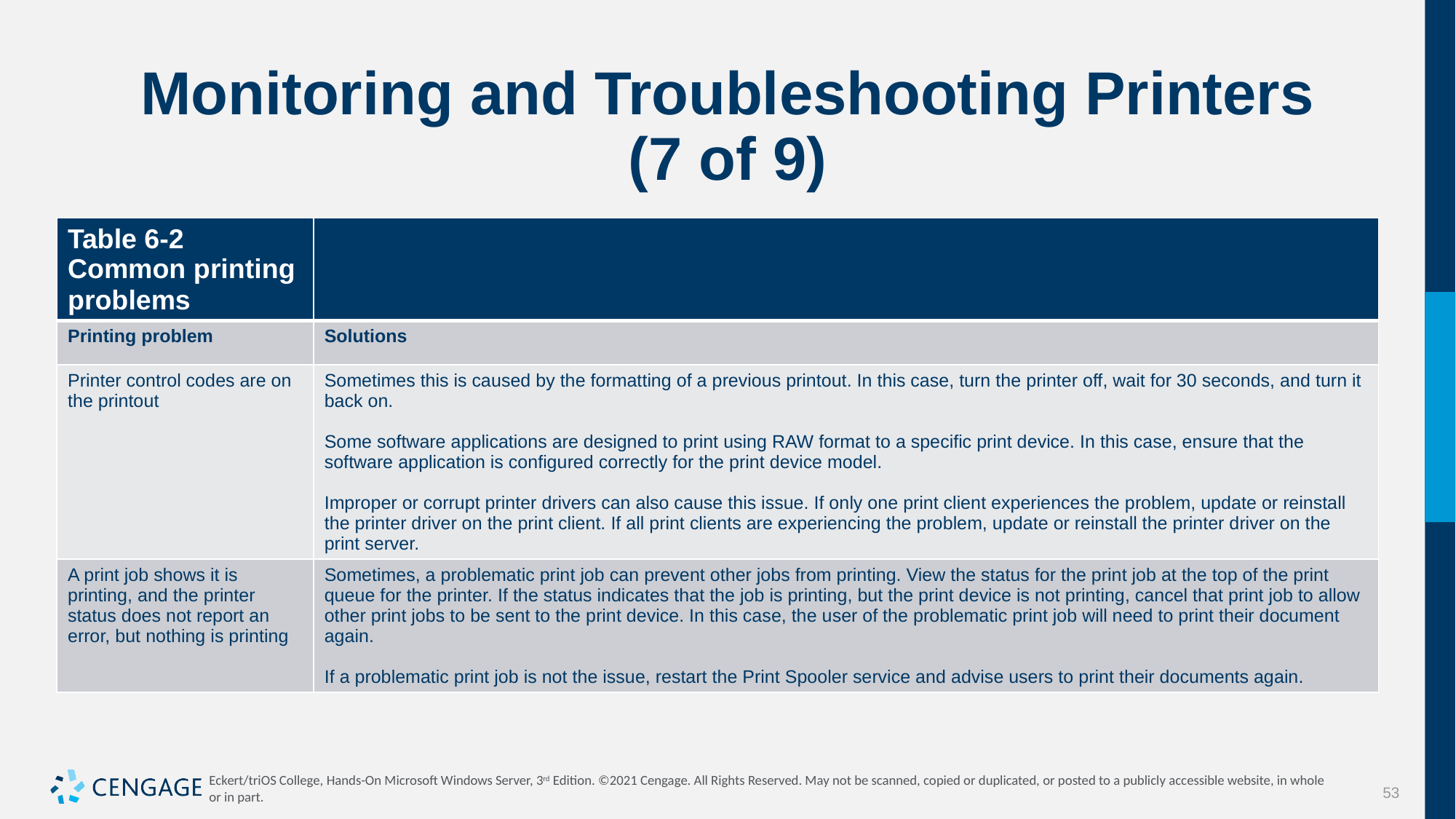

# Monitoring and Troubleshooting Printers (7 of 9)
| Table 6-2 Common printing problems |  |
| --- | --- |
| Printing problem | Solutions |
| Printer control codes are on the printout | Sometimes this is caused by the formatting of a previous printout. In this case, turn the printer off, wait for 30 seconds, and turn it back on. Some software applications are designed to print using RAW format to a specific print device. In this case, ensure that the software application is configured correctly for the print device model. Improper or corrupt printer drivers can also cause this issue. If only one print client experiences the problem, update or reinstall the printer driver on the print client. If all print clients are experiencing the problem, update or reinstall the printer driver on the print server. |
| A print job shows it is printing, and the printer status does not report an error, but nothing is printing | Sometimes, a problematic print job can prevent other jobs from printing. View the status for the print job at the top of the print queue for the printer. If the status indicates that the job is printing, but the print device is not printing, cancel that print job to allow other print jobs to be sent to the print device. In this case, the user of the problematic print job will need to print their document again. If a problematic print job is not the issue, restart the Print Spooler service and advise users to print their documents again. |